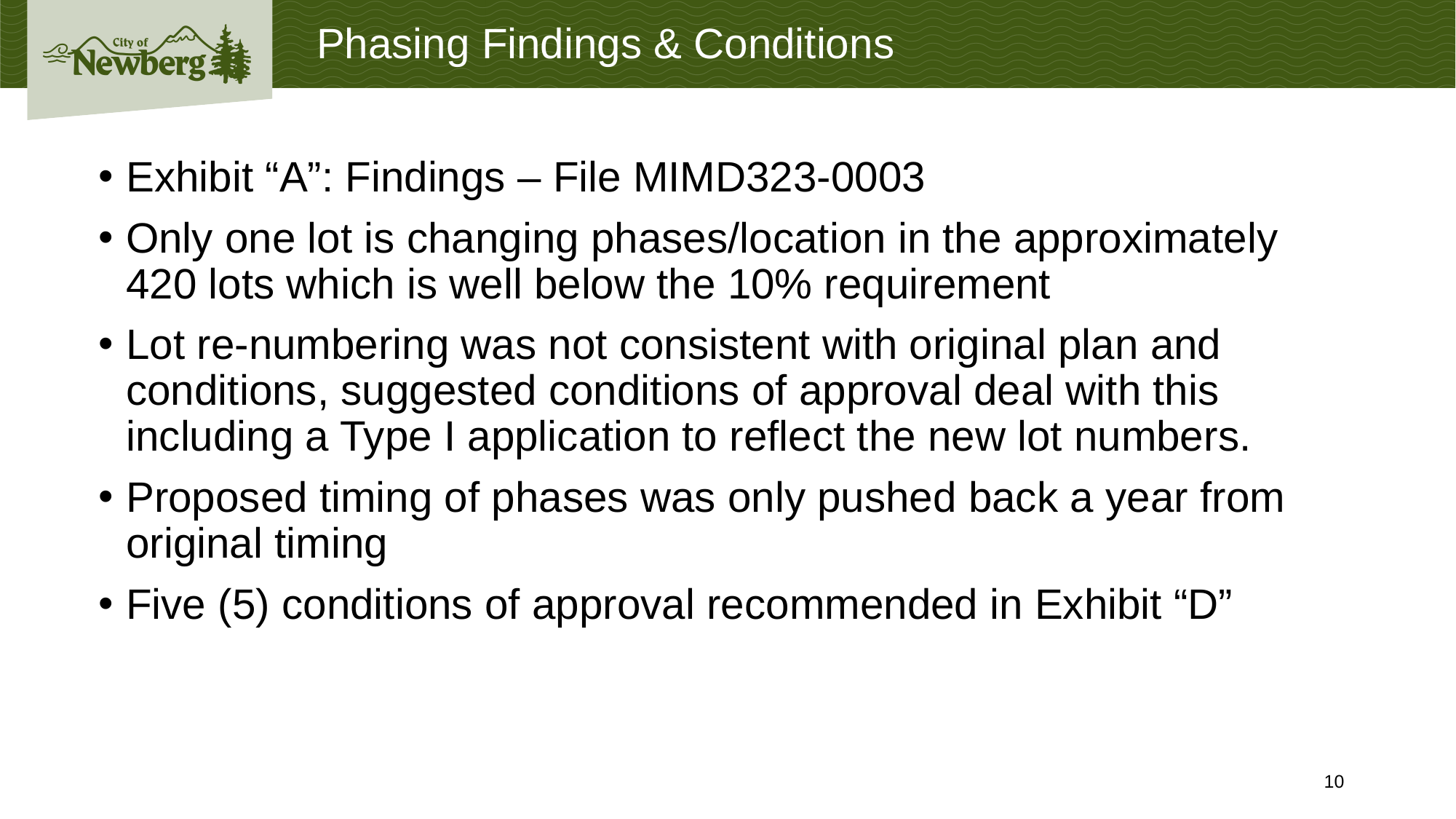

# Phasing Findings & Conditions
Exhibit “A”: Findings – File MIMD323-0003
Only one lot is changing phases/location in the approximately 420 lots which is well below the 10% requirement
Lot re-numbering was not consistent with original plan and conditions, suggested conditions of approval deal with this including a Type I application to reflect the new lot numbers.
Proposed timing of phases was only pushed back a year from original timing
Five (5) conditions of approval recommended in Exhibit “D”
10